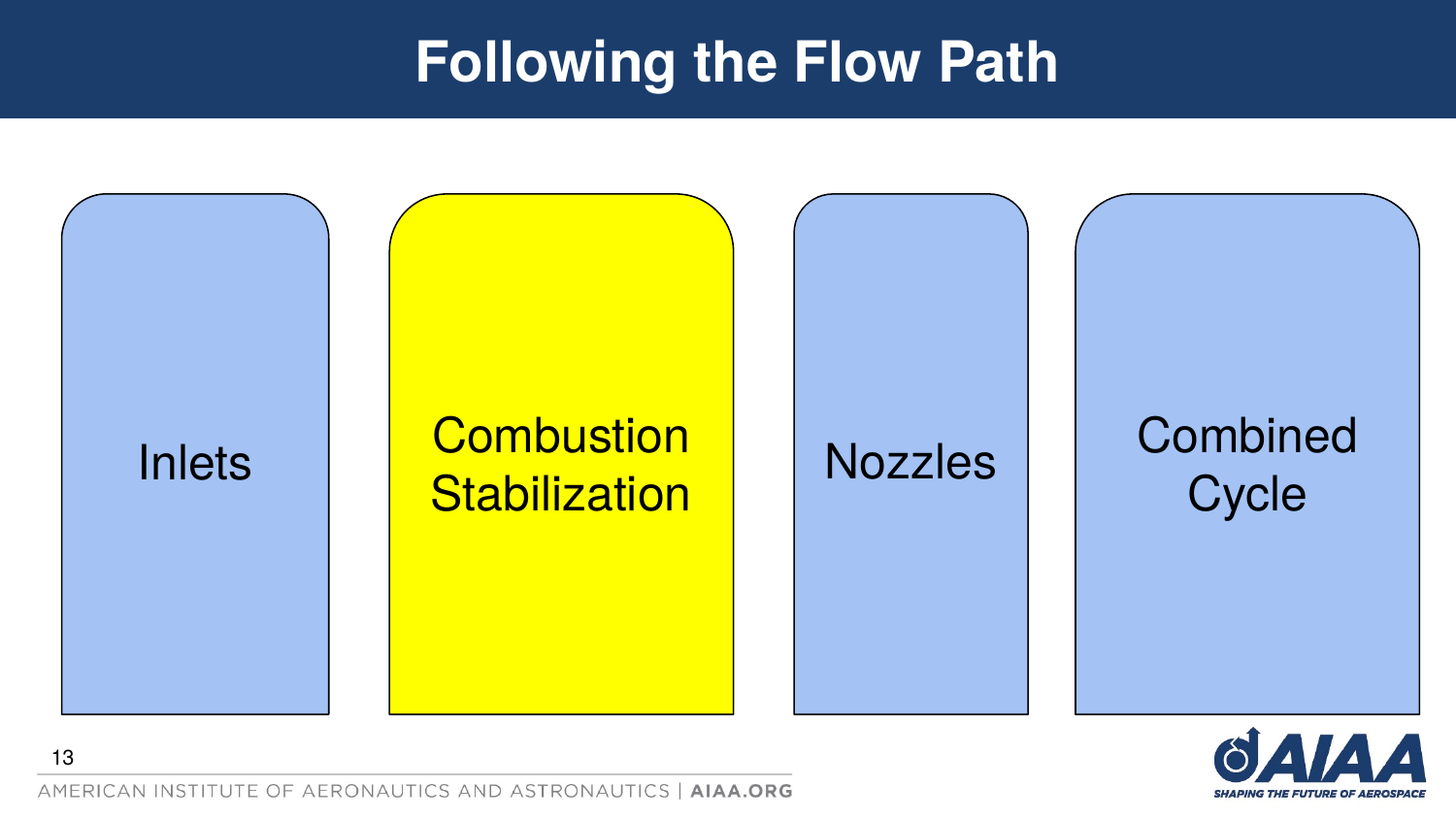

# Following the Flow Path
Inlets
Combustion Stabilization
Nozzles
Combined Cycle
13